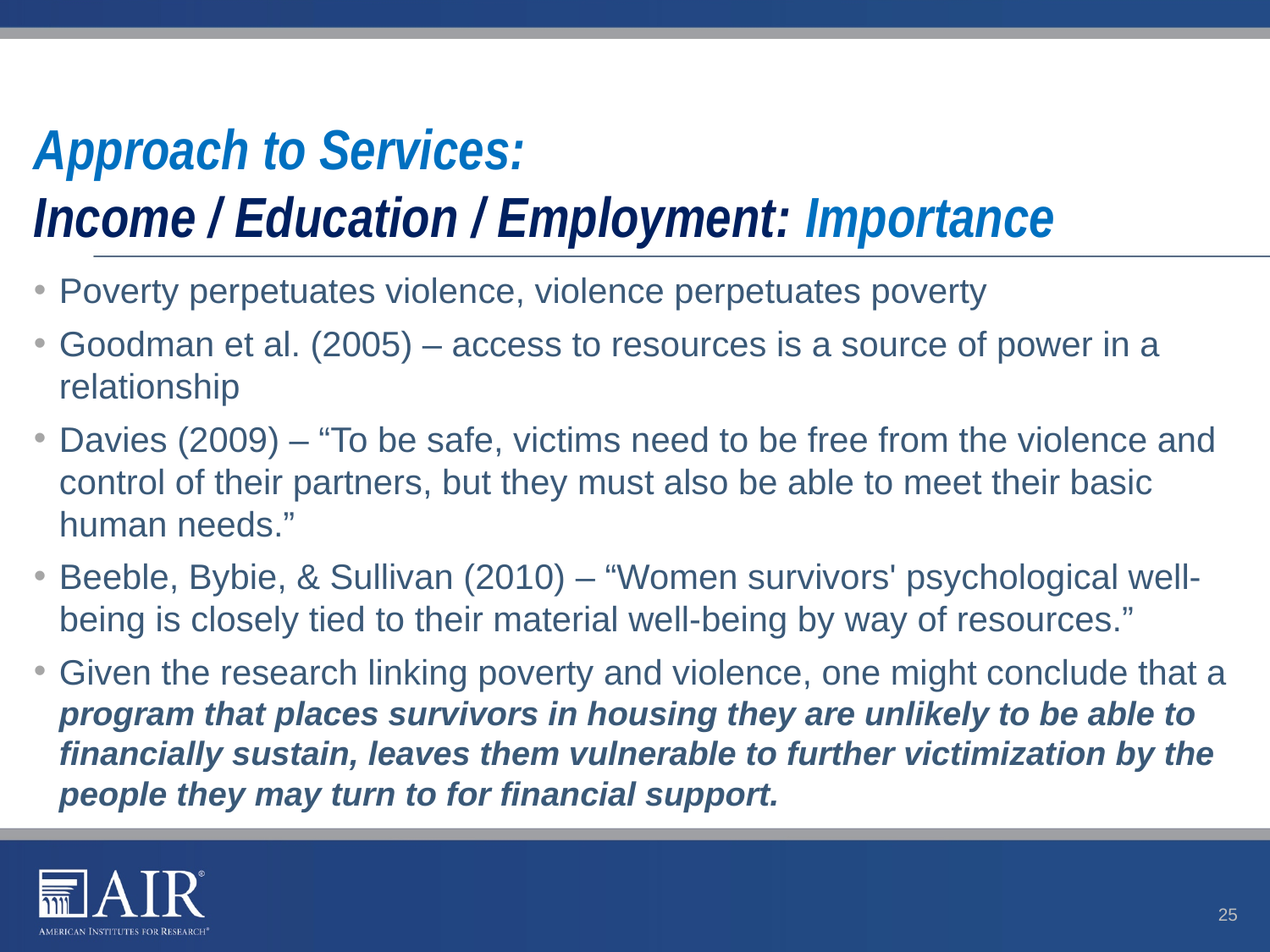

# Approach to Services: Income / Education / Employment: Importance
Poverty perpetuates violence, violence perpetuates poverty
Goodman et al. (2005) – access to resources is a source of power in a relationship
Davies (2009) – “To be safe, victims need to be free from the violence and control of their partners, but they must also be able to meet their basic human needs.”
Beeble, Bybie, & Sullivan (2010) – “Women survivors' psychological well-being is closely tied to their material well-being by way of resources.”
Given the research linking poverty and violence, one might conclude that a program that places survivors in housing they are unlikely to be able to financially sustain, leaves them vulnerable to further victimization by the people they may turn to for financial support.
25